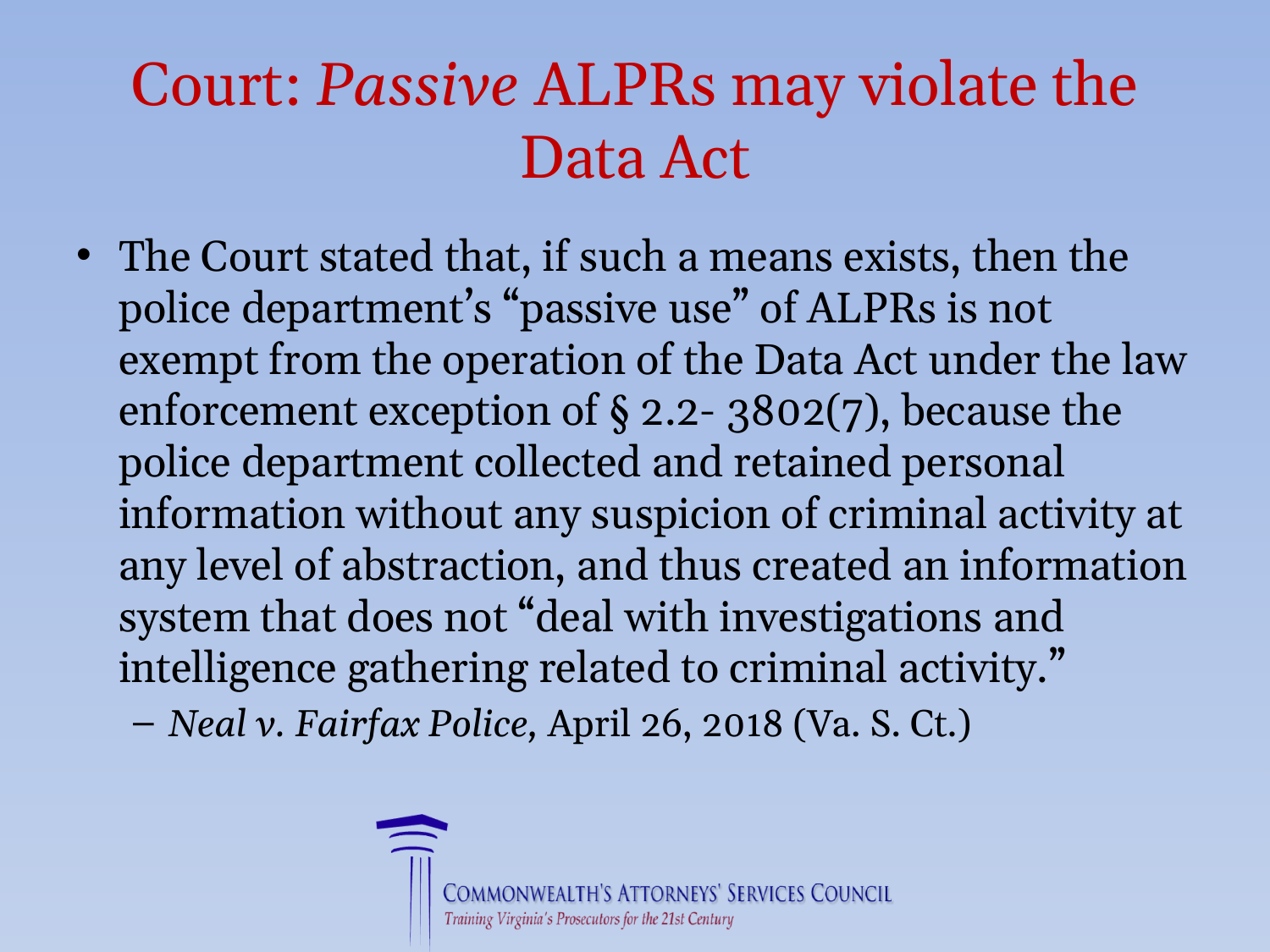

# Court: Passive ALPRs may violate the Data Act
The Court stated that, if such a means exists, then the police department’s “passive use” of ALPRs is not exempt from the operation of the Data Act under the law enforcement exception of § 2.2- 3802(7), because the police department collected and retained personal information without any suspicion of criminal activity at any level of abstraction, and thus created an information system that does not “deal with investigations and intelligence gathering related to criminal activity.”
Neal v. Fairfax Police, April 26, 2018 (Va. S. Ct.)